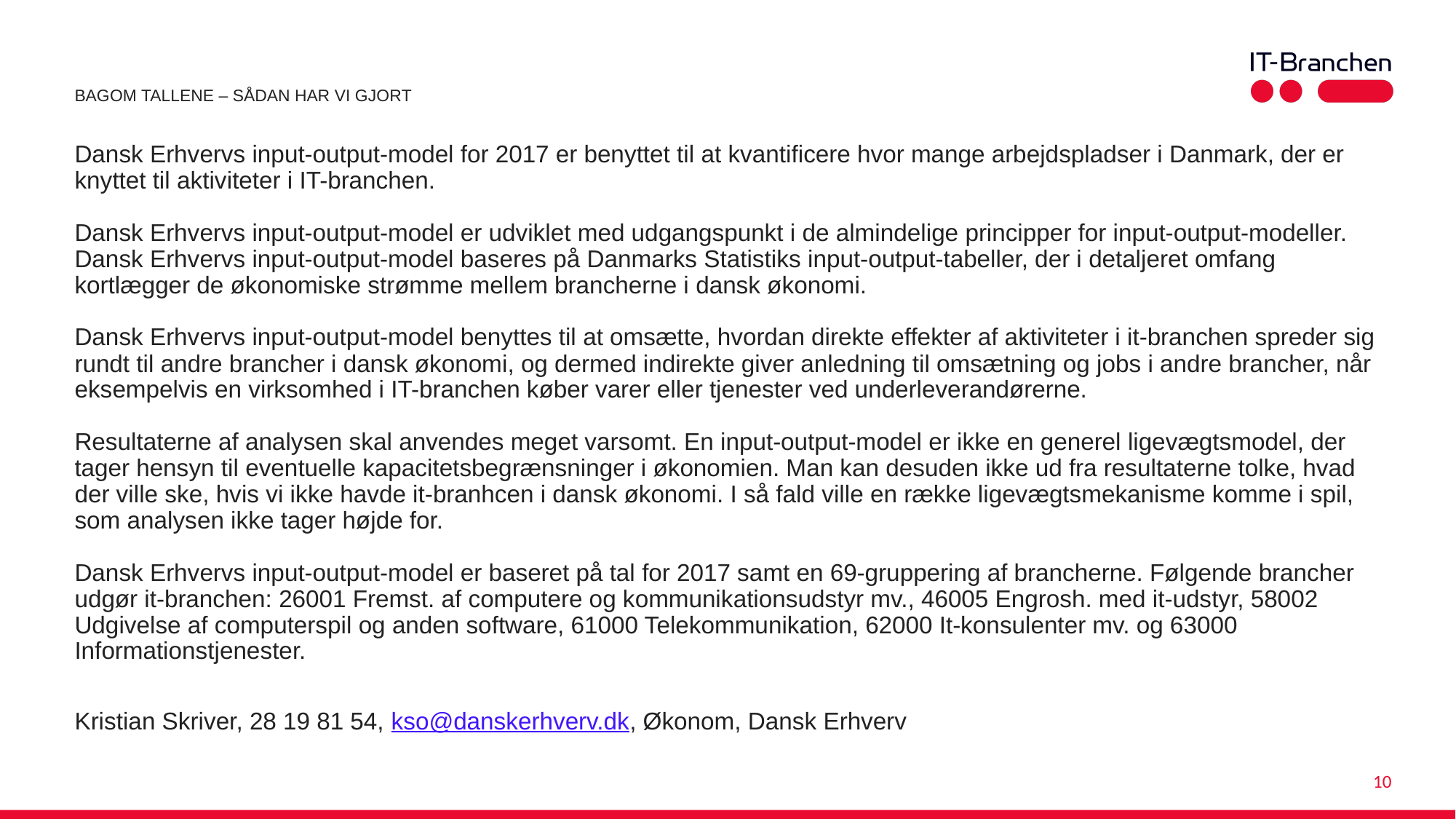

Bagom tallene – Sådan har vi gjort
Dansk Erhvervs input-output-model for 2017 er benyttet til at kvantificere hvor mange arbejdspladser i Danmark, der er knyttet til aktiviteter i IT-branchen.
Dansk Erhvervs input-output-model er udviklet med udgangspunkt i de almindelige principper for input-output-modeller.  Dansk Erhvervs input-output-model baseres på Danmarks Statistiks input-output-tabeller, der i detaljeret omfang kortlægger de økonomiske strømme mellem brancherne i dansk økonomi.
Dansk Erhvervs input-output-model benyttes til at omsætte, hvordan direkte effekter af aktiviteter i it-branchen spreder sig rundt til andre brancher i dansk økonomi, og dermed indirekte giver anledning til omsætning og jobs i andre brancher, når eksempelvis en virksomhed i IT-branchen køber varer eller tjenester ved underleverandørerne.
Resultaterne af analysen skal anvendes meget varsomt. En input-output-model er ikke en generel ligevægtsmodel, der tager hensyn til eventuelle kapacitetsbegrænsninger i økonomien. Man kan desuden ikke ud fra resultaterne tolke, hvad der ville ske, hvis vi ikke havde it-branhcen i dansk økonomi. I så fald ville en række ligevægtsmekanisme komme i spil, som analysen ikke tager højde for.
Dansk Erhvervs input-output-model er baseret på tal for 2017 samt en 69-gruppering af brancherne. Følgende brancher udgør it-branchen: 26001 Fremst. af computere og kommunikationsudstyr mv., 46005 Engrosh. med it-udstyr, 58002 Udgivelse af computerspil og anden software, 61000 Telekommunikation, 62000 It-konsulenter mv. og 63000 Informationstjenester.
Kristian Skriver, 28 19 81 54, kso@danskerhverv.dk, Økonom, Dansk Erhverv
10